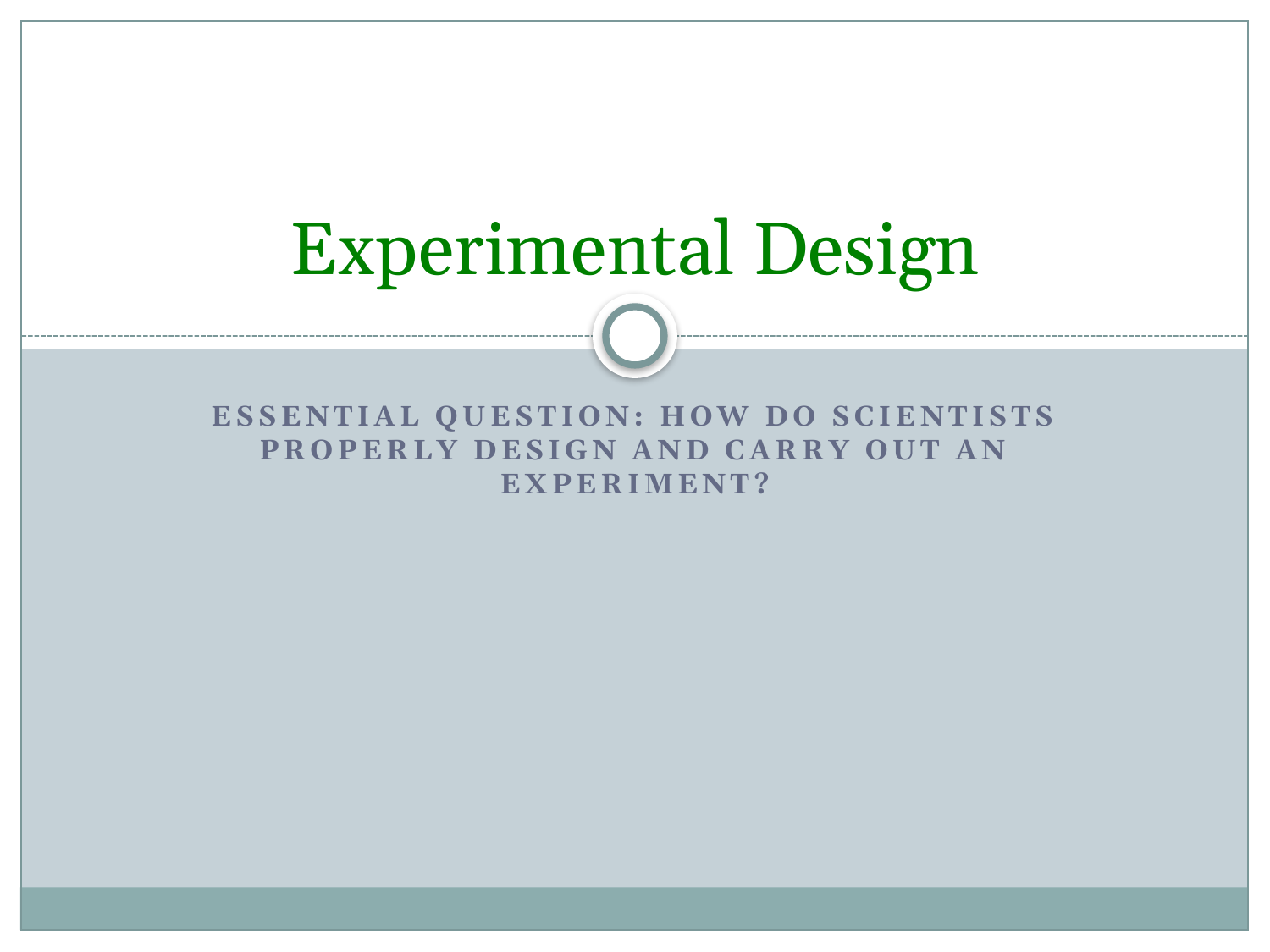

# Experimental Design
Essential Question: How do scientists properly design and carry out an experiment?